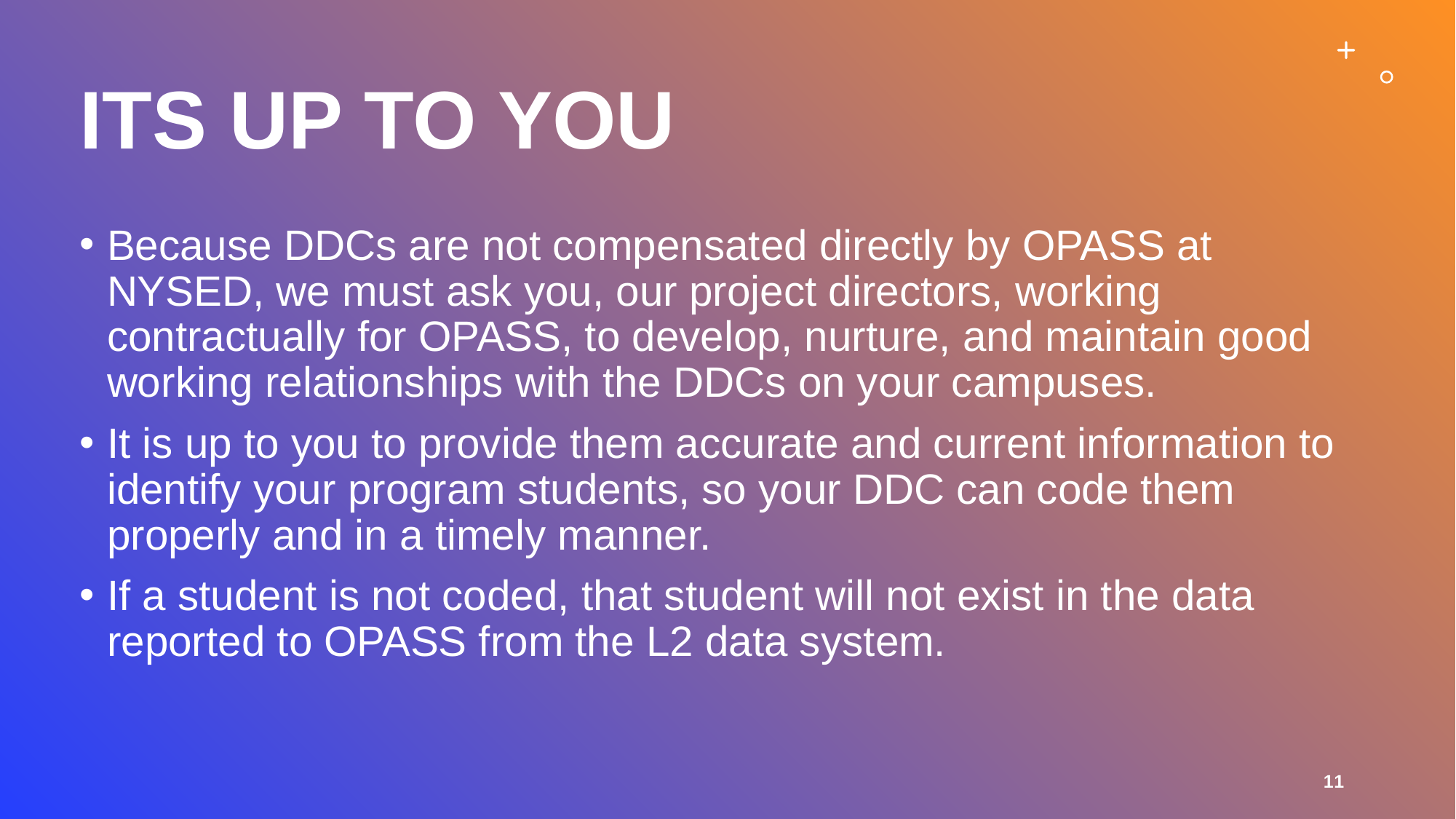

# ITS UP TO YOU
Because DDCs are not compensated directly by OPASS at NYSED, we must ask you, our project directors, working contractually for OPASS, to develop, nurture, and maintain good working relationships with the DDCs on your campuses.
It is up to you to provide them accurate and current information to identify your program students, so your DDC can code them properly and in a timely manner.
If a student is not coded, that student will not exist in the data reported to OPASS from the L2 data system.
11